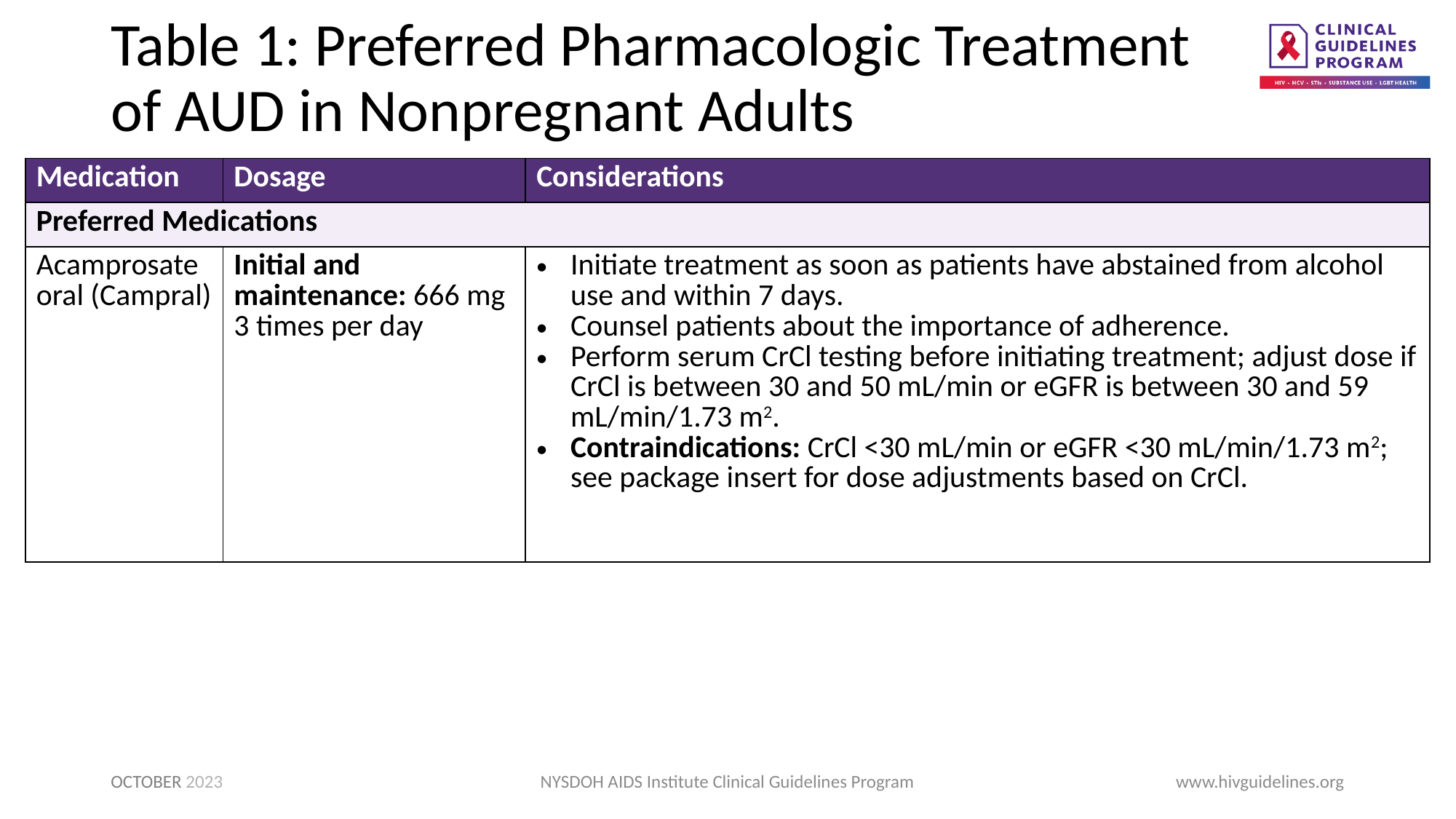

# Table 1: Preferred Pharmacologic Treatment of AUD in Nonpregnant Adults
| Medication | Dosage | Considerations |
| --- | --- | --- |
| Preferred Medications |  |  |
| Acamprosate oral (Campral) | Initial and maintenance: 666 mg 3 times per day | Initiate treatment as soon as patients have abstained from alcohol use and within 7 days. Counsel patients about the importance of adherence. Perform serum CrCl testing before initiating treatment; adjust dose if CrCl is between 30 and 50 mL/min or eGFR is between 30 and 59 mL/min/1.73 m2. Contraindications: CrCl <30 mL/min or eGFR <30 mL/min/1.73 m2; see package insert for dose adjustments based on CrCl. |
OCTOBER 2023
NYSDOH AIDS Institute Clinical Guidelines Program
www.hivguidelines.org